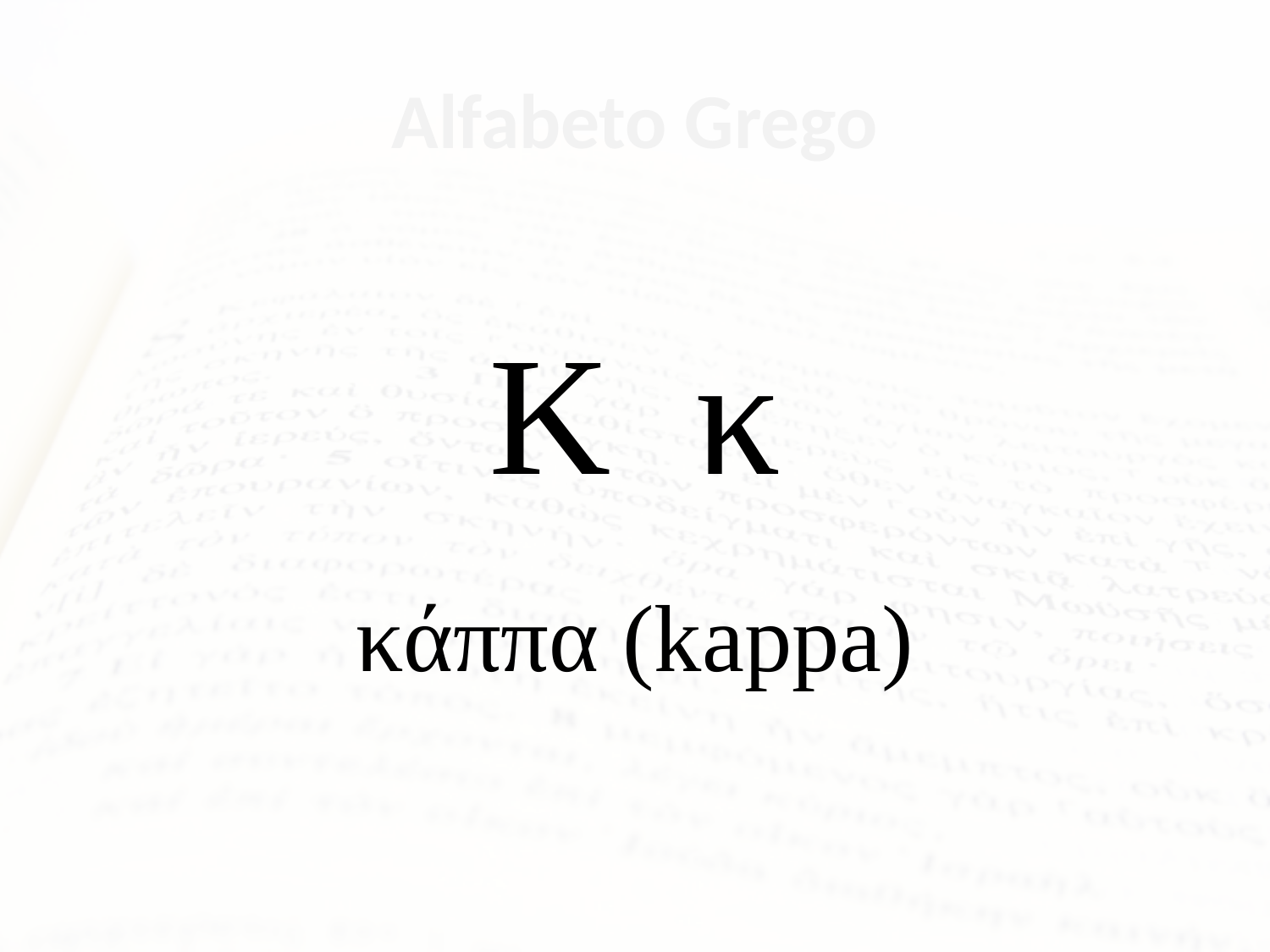

# Alfabeto Grego

Κ  κ

κάππα (kappa)